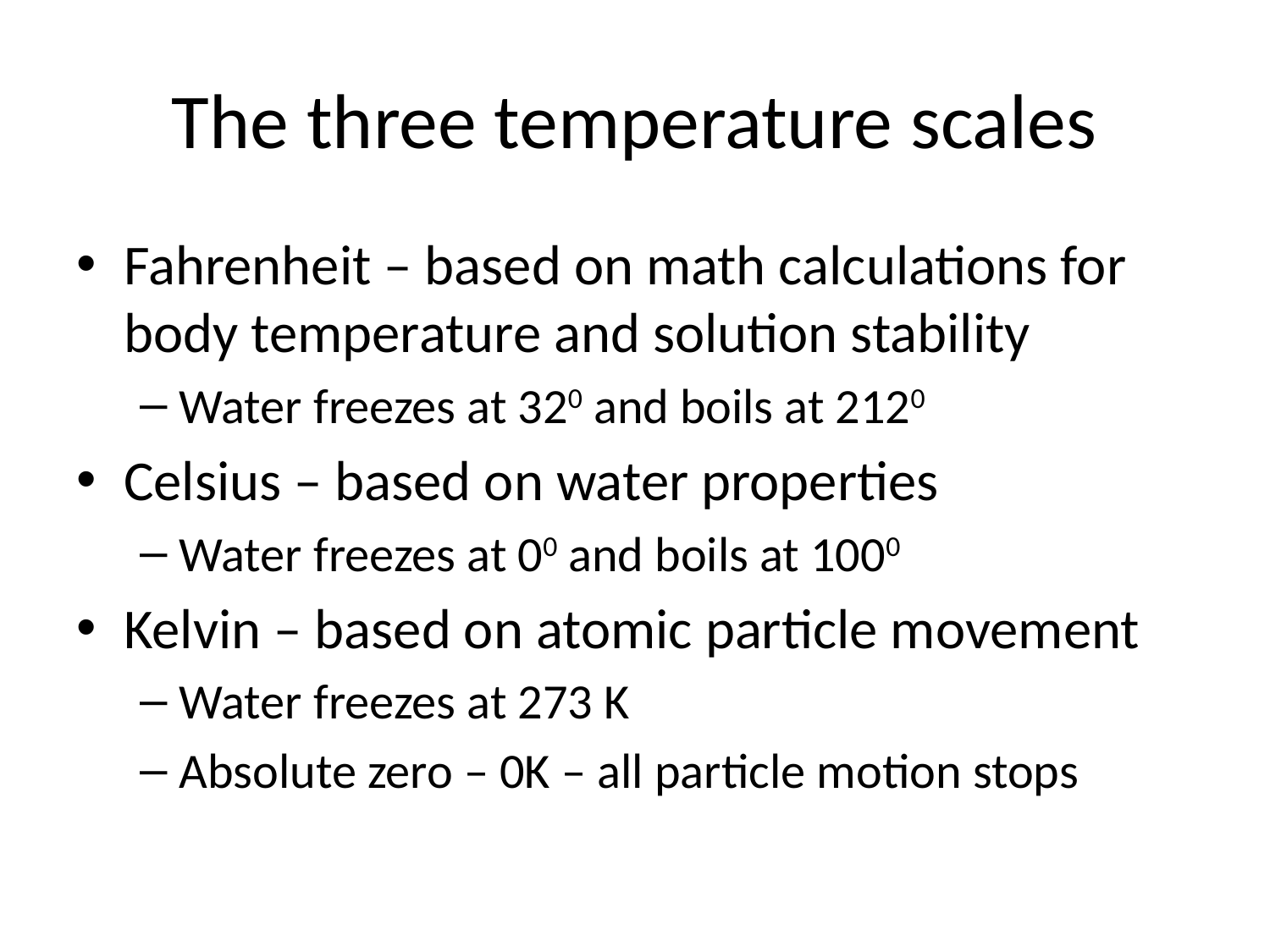

# The three temperature scales
Fahrenheit – based on math calculations for body temperature and solution stability
Water freezes at 320 and boils at 2120
Celsius – based on water properties
Water freezes at 00 and boils at 1000
Kelvin – based on atomic particle movement
Water freezes at 273 K
Absolute zero – 0K – all particle motion stops